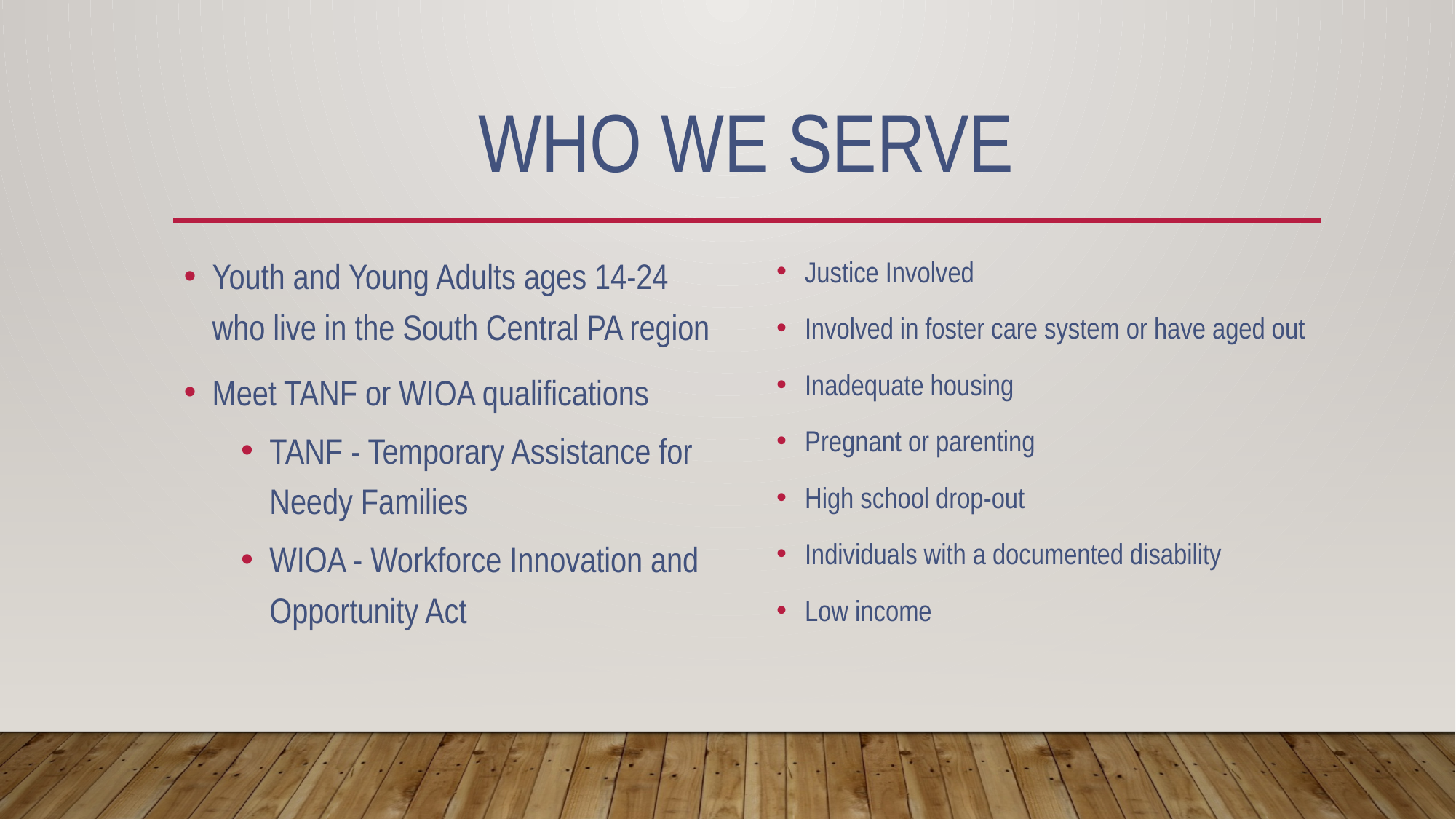

# Who we serve
Youth and Young Adults ages 14-24 who live in the South Central PA region
Meet TANF or WIOA qualifications
TANF - Temporary Assistance for Needy Families
WIOA - Workforce Innovation and Opportunity Act
Justice Involved
Involved in foster care system or have aged out
Inadequate housing
Pregnant or parenting
High school drop-out
Individuals with a documented disability
Low income